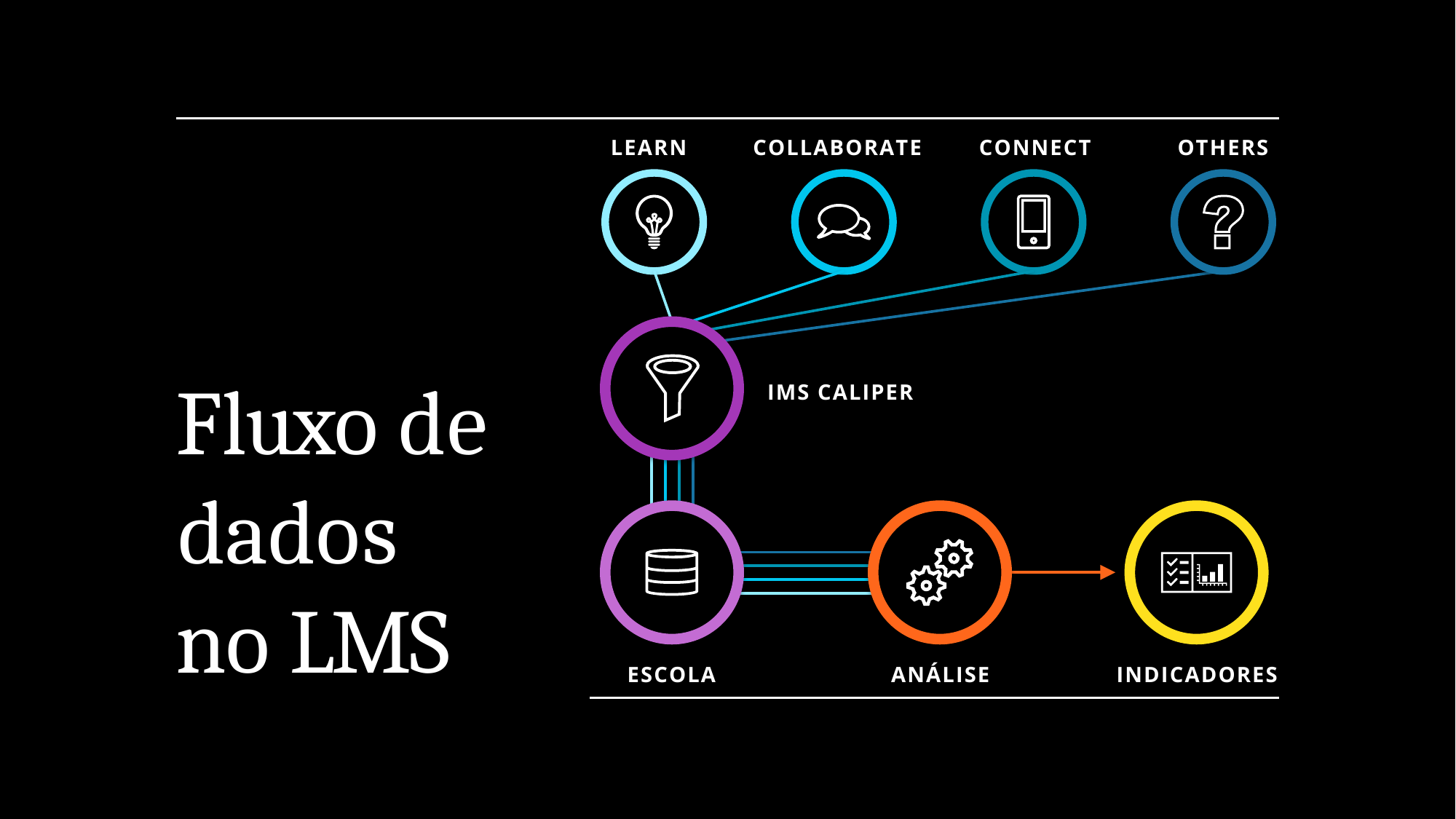

Collaborate
connect
others
LEARN

Fluxo de
dados
no LMS
IMS Caliper

Escola
ANáLise
INDICAdores